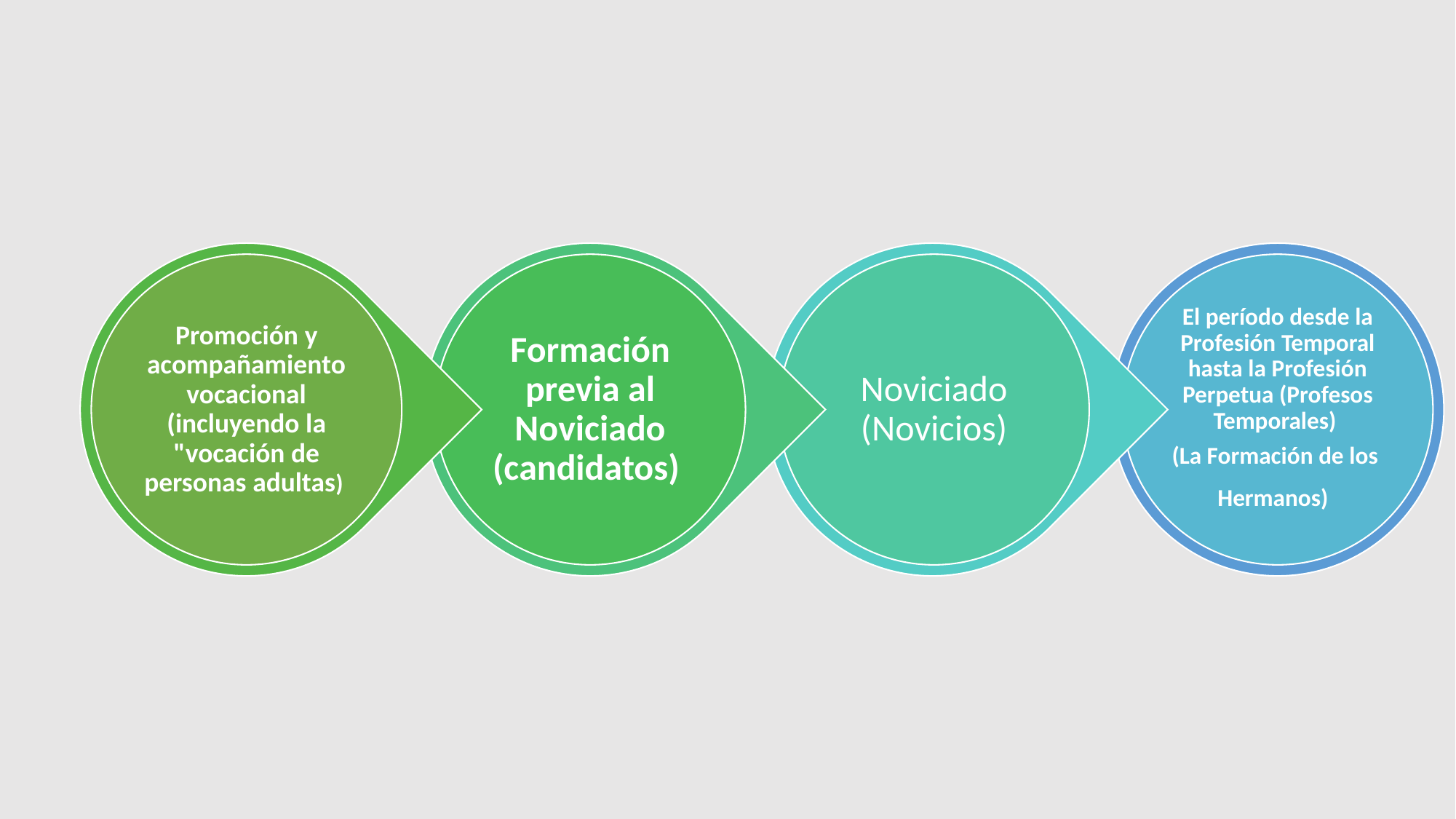

El período desde la Profesión Temporal hasta la Profesión Perpetua (Profesos Temporales)
(La Formación de los  Hermanos)
Noviciado (Novicios)
Formación previa al Noviciado (candidatos)
Promoción y acompañamiento vocacional (incluyendo la "vocación de personas adultas)